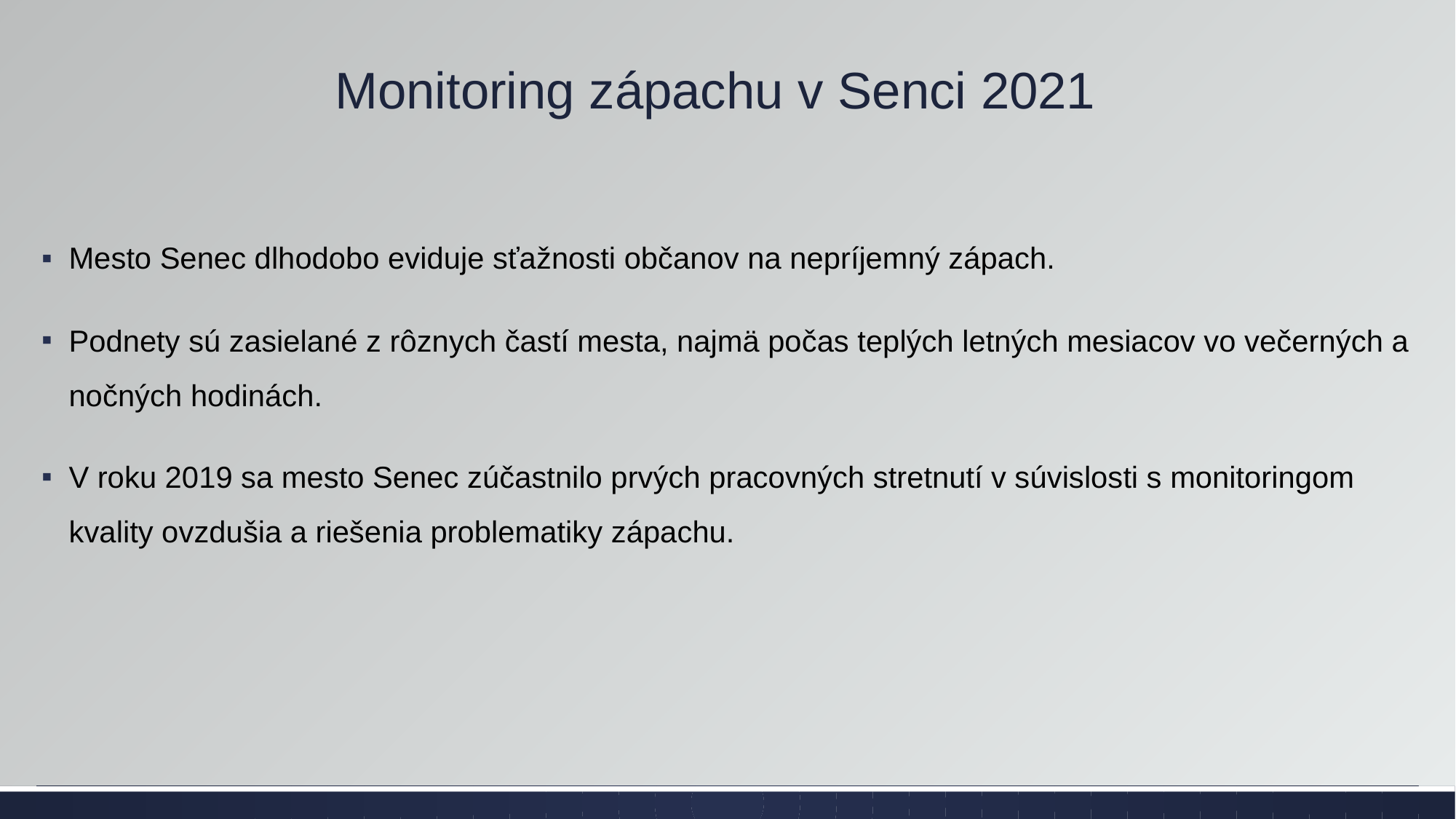

# Monitoring zápachu v Senci 2021

Mesto Senec dlhodobo eviduje sťažnosti občanov na nepríjemný zápach.
Podnety sú zasielané z rôznych častí mesta, najmä počas teplých letných mesiacov vo večerných a nočných hodinách.
V roku 2019 sa mesto Senec zúčastnilo prvých pracovných stretnutí v súvislosti s monitoringom kvality ovzdušia a riešenia problematiky zápachu.